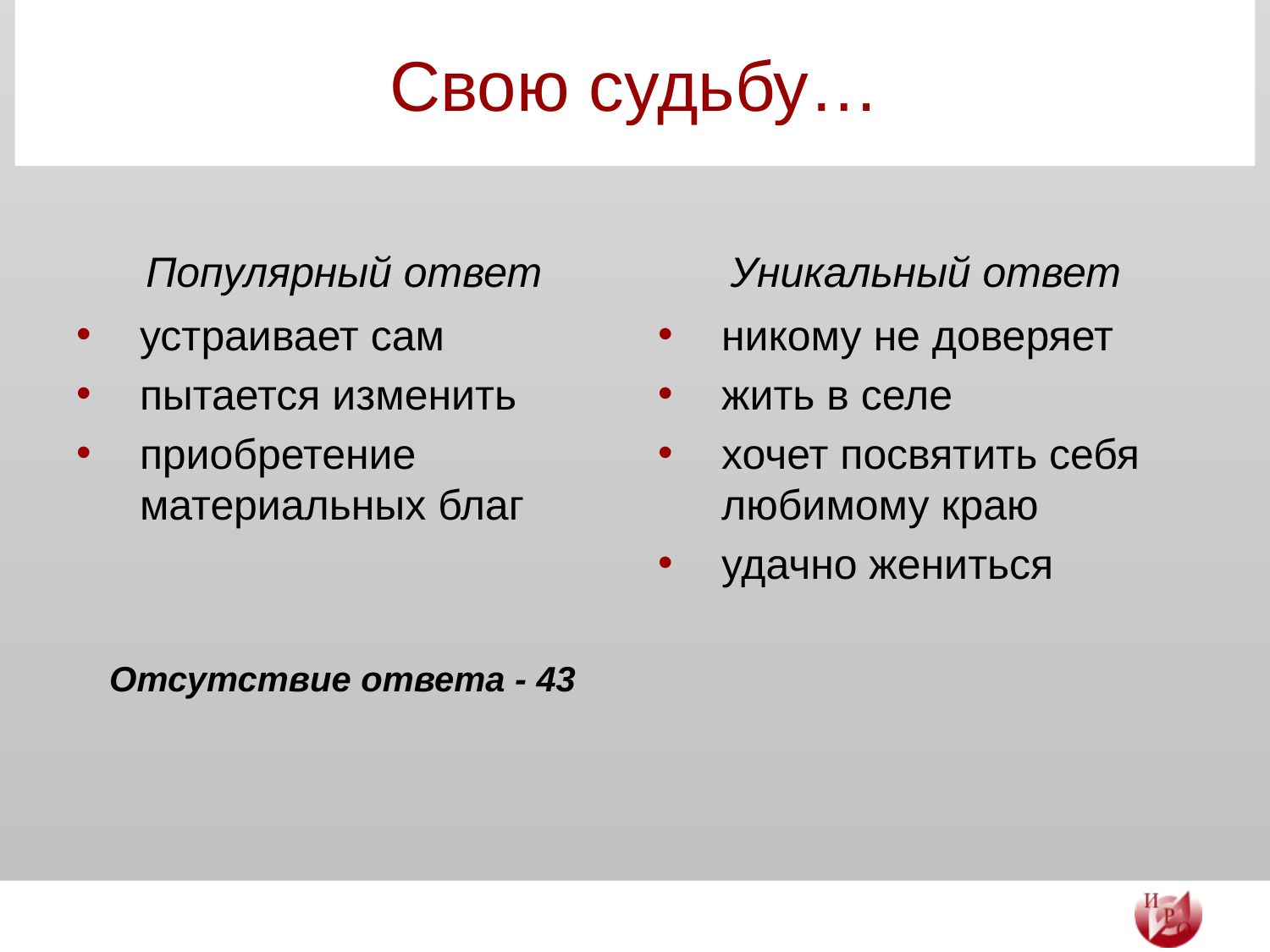

# Свою судьбу…
Популярный ответ
Уникальный ответ
устраивает сам
пытается изменить
приобретение материальных благ
никому не доверяет
жить в селе
хочет посвятить себя любимому краю
удачно жениться
Отсутствие ответа - 43